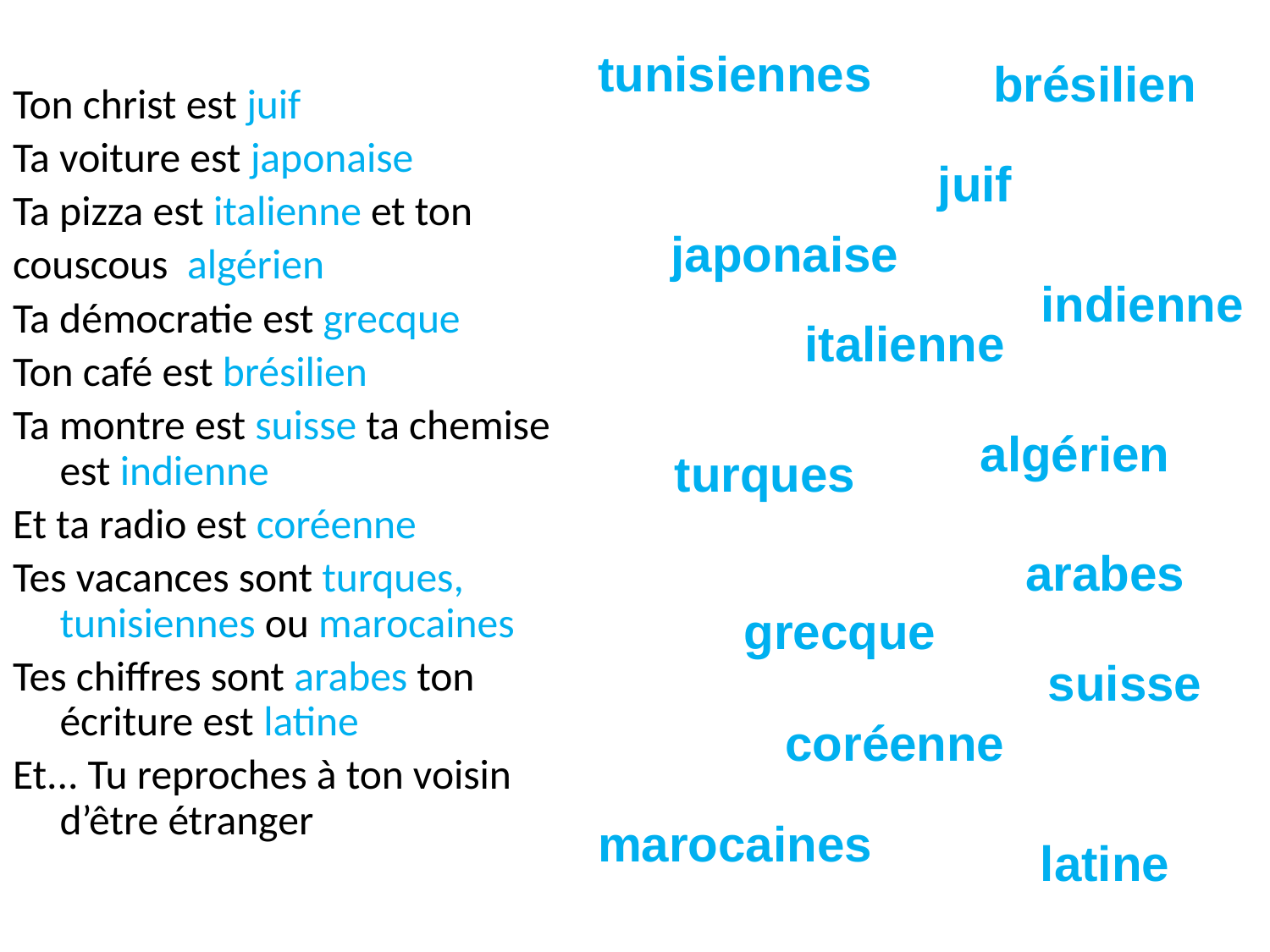

tunisiennes
brésilien
Ton christ est juif
Ta voiture est japonaise
Ta pizza est italienne et ton
couscous  algérien
Ta démocratie est grecque
Ton café est brésilien
Ta montre est suisse ta chemise est indienne
Et ta radio est coréenne
Tes vacances sont turques, tunisiennes ou marocaines
Tes chiffres sont arabes ton écriture est latine
Et... Tu reproches à ton voisin d’être étranger

juif
japonaise
indienne
italienne
algérien
turques
arabes
grecque
suisse
coréenne
marocaines
latine